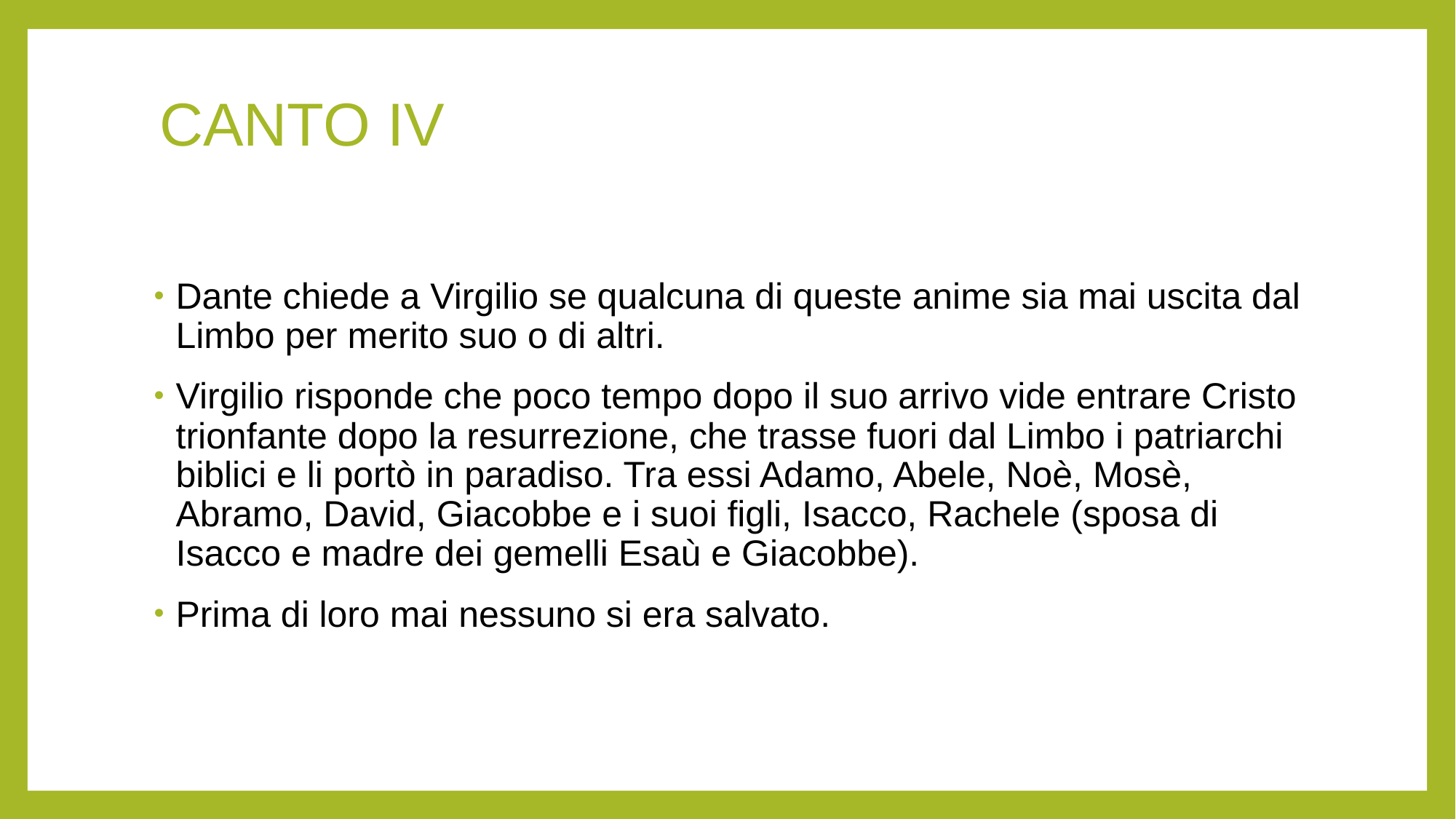

# CANTO IV
Dante chiede a Virgilio se qualcuna di queste anime sia mai uscita dal Limbo per merito suo o di altri.
Virgilio risponde che poco tempo dopo il suo arrivo vide entrare Cristo trionfante dopo la resurrezione, che trasse fuori dal Limbo i patriarchi biblici e li portò in paradiso. Tra essi Adamo, Abele, Noè, Mosè, Abramo, David, Giacobbe e i suoi figli, Isacco, Rachele (sposa di Isacco e madre dei gemelli Esaù e Giacobbe).
Prima di loro mai nessuno si era salvato.